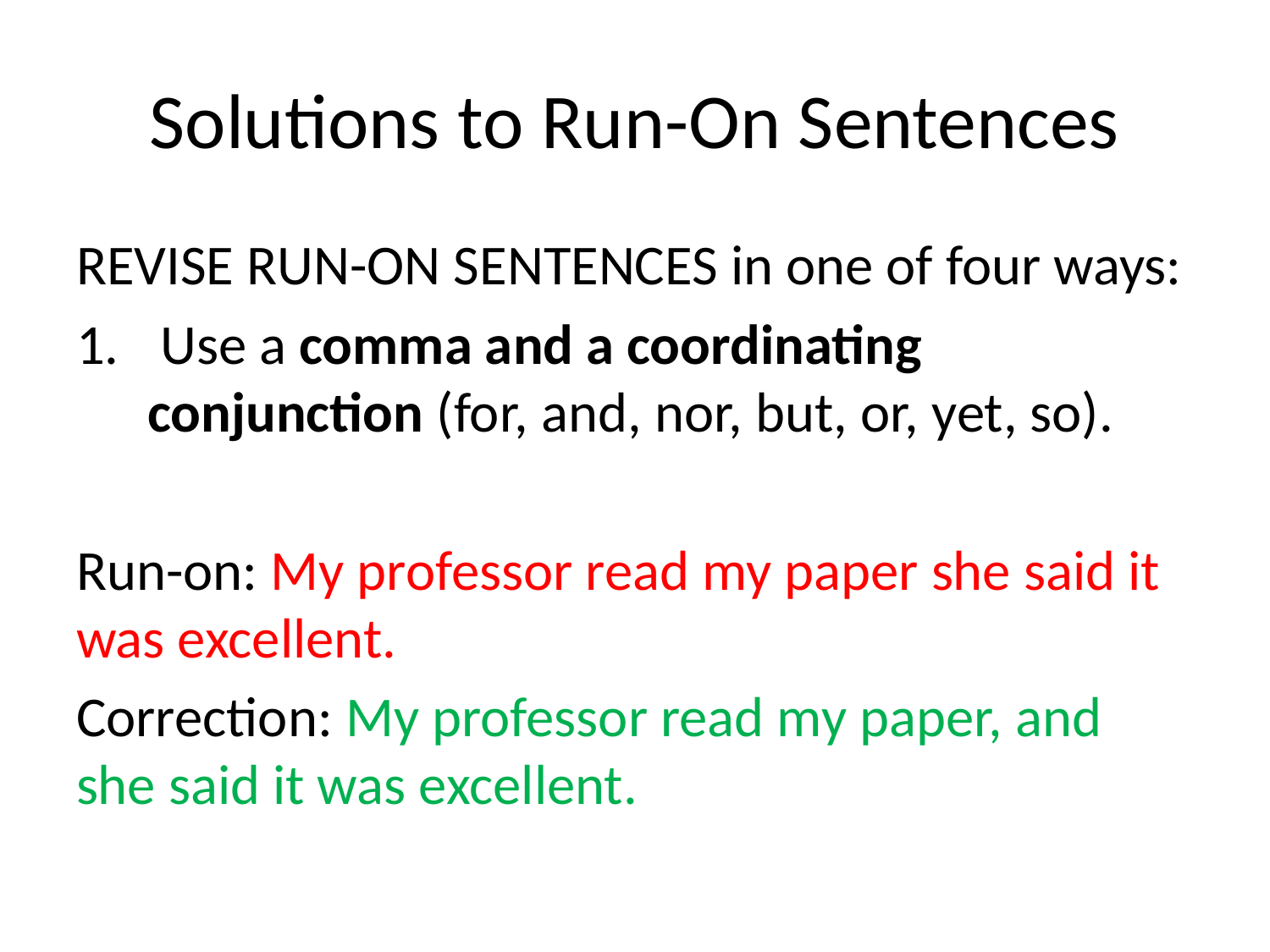

# Solutions to Run-On Sentences
REVISE RUN-ON SENTENCES in one of four ways:
 Use a comma and a coordinating conjunction (for, and, nor, but, or, yet, so).

Run-on: My professor read my paper she said it was excellent.
Correction: My professor read my paper, and she said it was excellent.